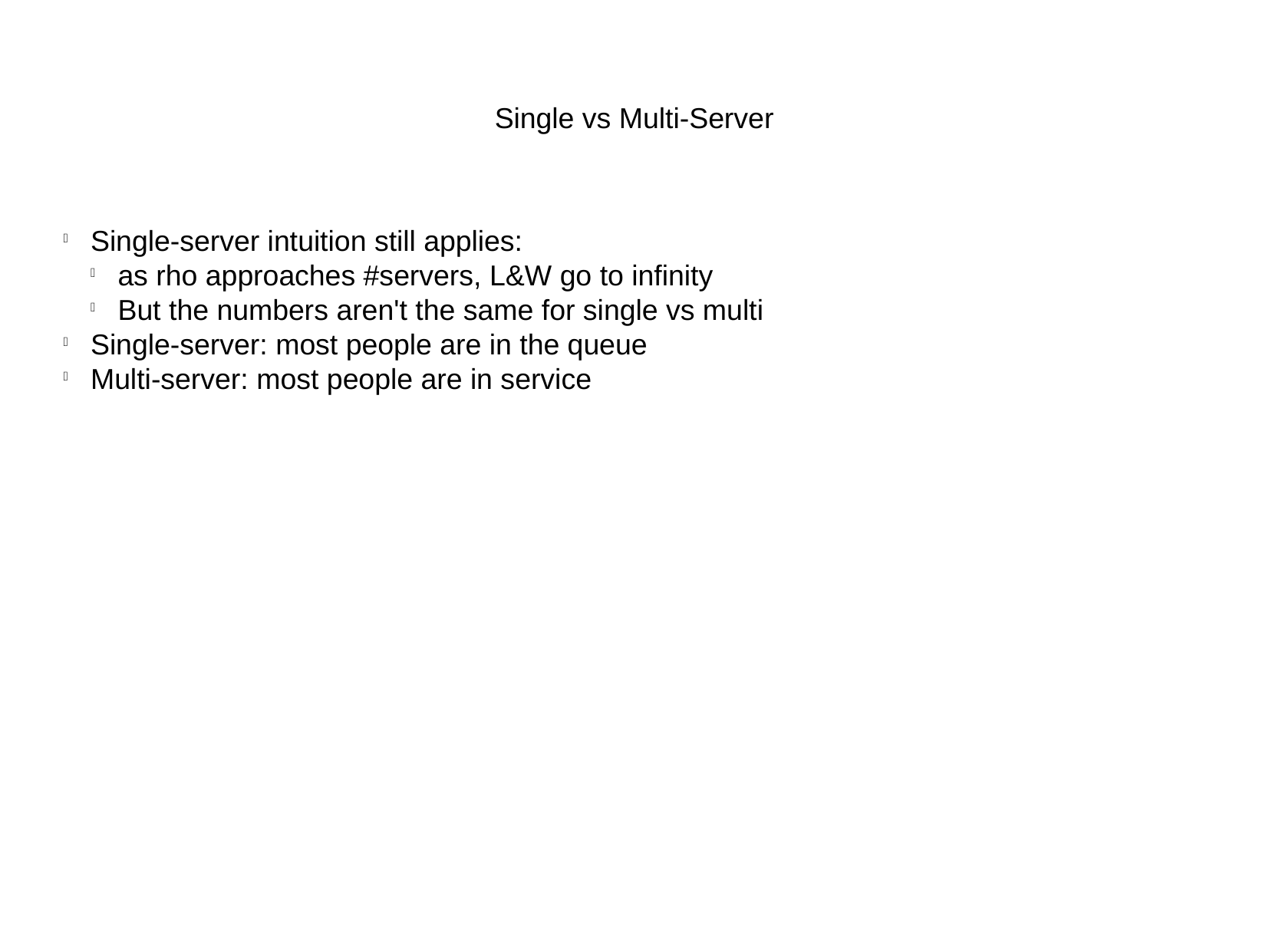

Single vs Multi-Server
Single-server intuition still applies:
as rho approaches #servers, L&W go to infinity
But the numbers aren't the same for single vs multi
Single-server: most people are in the queue
Multi-server: most people are in service